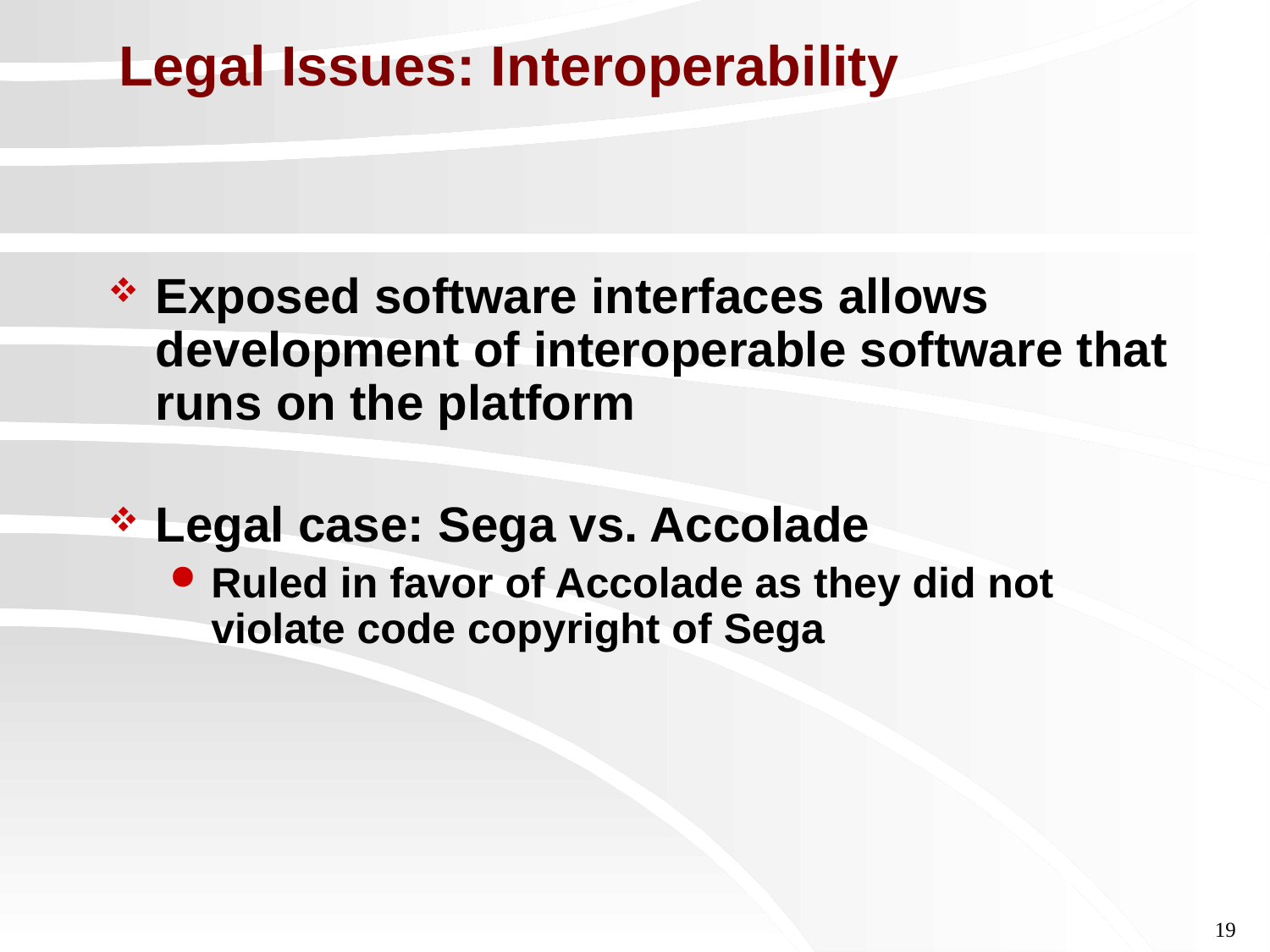

# Legal Issues: Interoperability
Exposed software interfaces allows development of interoperable software that runs on the platform
Legal case: Sega vs. Accolade
Ruled in favor of Accolade as they did not violate code copyright of Sega
19